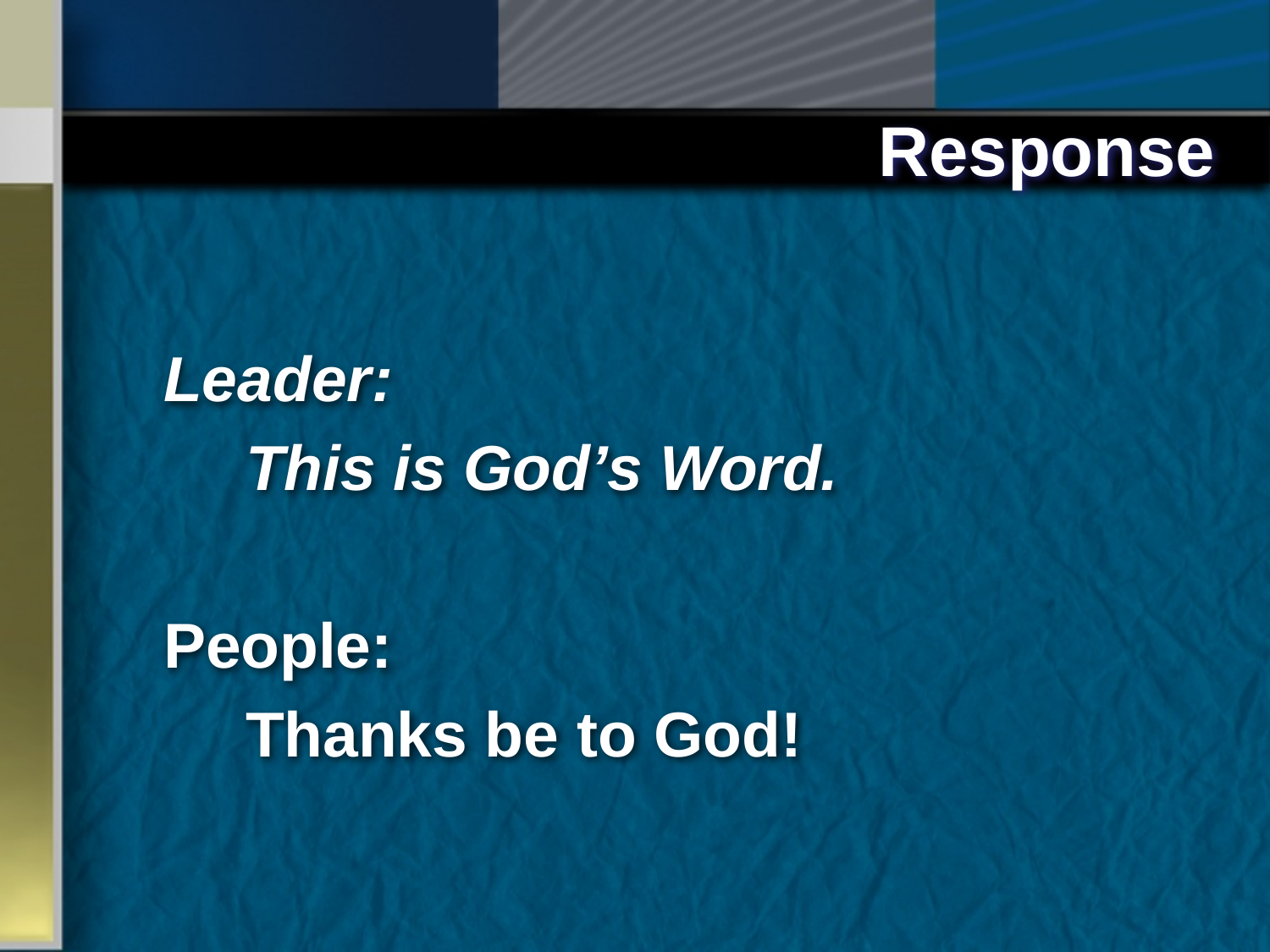

# Response

Leader:
	This is God’s Word.

People:
	Thanks be to God!